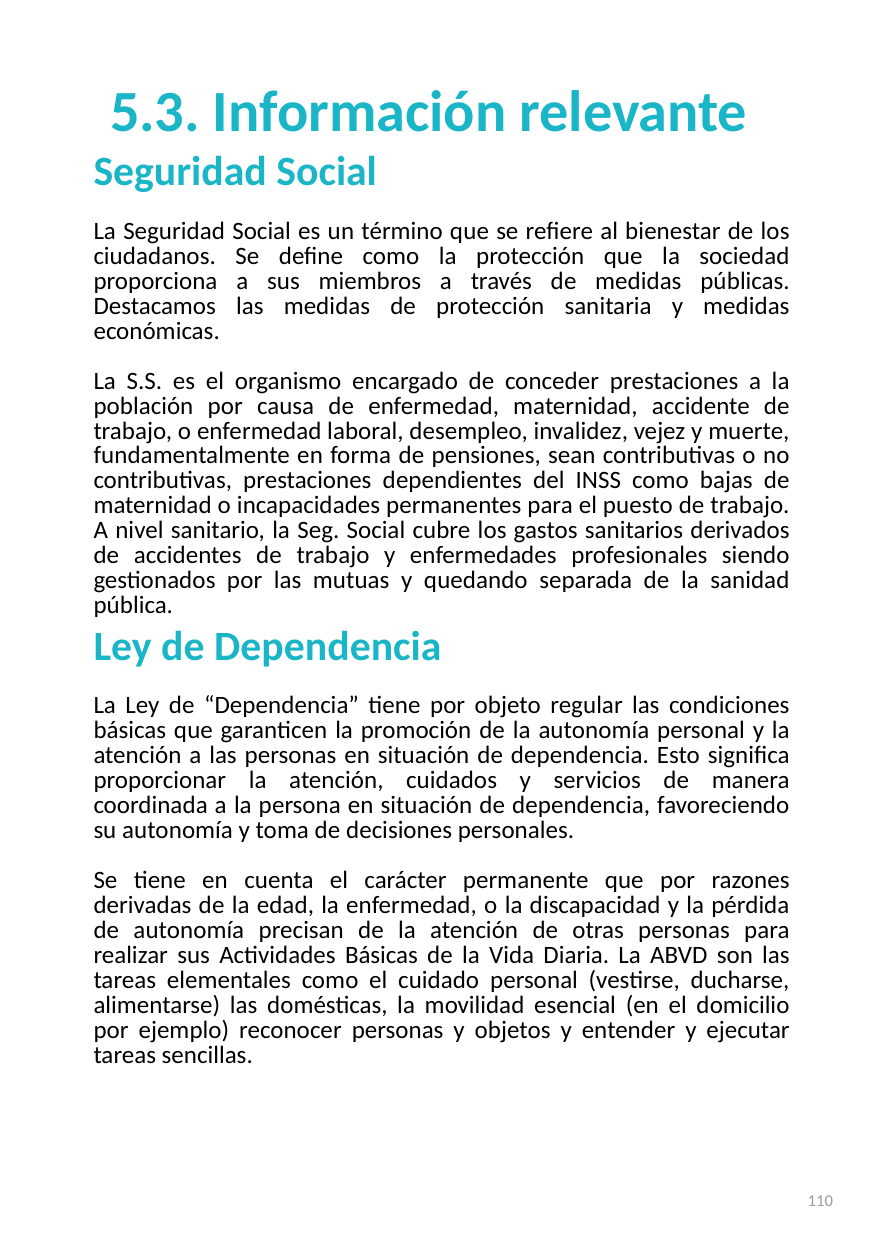

# 5.3. Información relevante
Seguridad Social

La Seguridad Social es un término que se refiere al bienestar de los ciudadanos. Se define como la protección que la sociedad proporciona a sus miembros a través de medidas públicas. Destacamos las medidas de protección sanitaria y medidas económicas.

La S.S. es el organismo encargado de conceder prestaciones a la población por causa de enfermedad, maternidad, accidente de trabajo, o enfermedad laboral, desempleo, invalidez, vejez y muerte, fundamentalmente en forma de pensiones, sean contributivas o no contributivas, prestaciones dependientes del INSS como bajas de maternidad o incapacidades permanentes para el puesto de trabajo.
A nivel sanitario, la Seg. Social cubre los gastos sanitarios derivados de accidentes de trabajo y enfermedades profesionales siendo gestionados por las mutuas y quedando separada de la sanidad pública.

Ley de Dependencia

La Ley de “Dependencia” tiene por objeto regular las condiciones básicas que garanticen la promoción de la autonomía personal y la atención a las personas en situación de dependencia. Esto significa proporcionar la atención, cuidados y servicios de manera coordinada a la persona en situación de dependencia, favoreciendo su autonomía y toma de decisiones personales.

Se tiene en cuenta el carácter permanente que por razones derivadas de la edad, la enfermedad, o la discapacidad y la pérdida de autonomía precisan de la atención de otras personas para realizar sus Actividades Básicas de la Vida Diaria. La ABVD son las tareas elementales como el cuidado personal (vestirse, ducharse, alimentarse) las domésticas, la movilidad esencial (en el domicilio por ejemplo) reconocer personas y objetos y entender y ejecutar tareas sencillas.

110